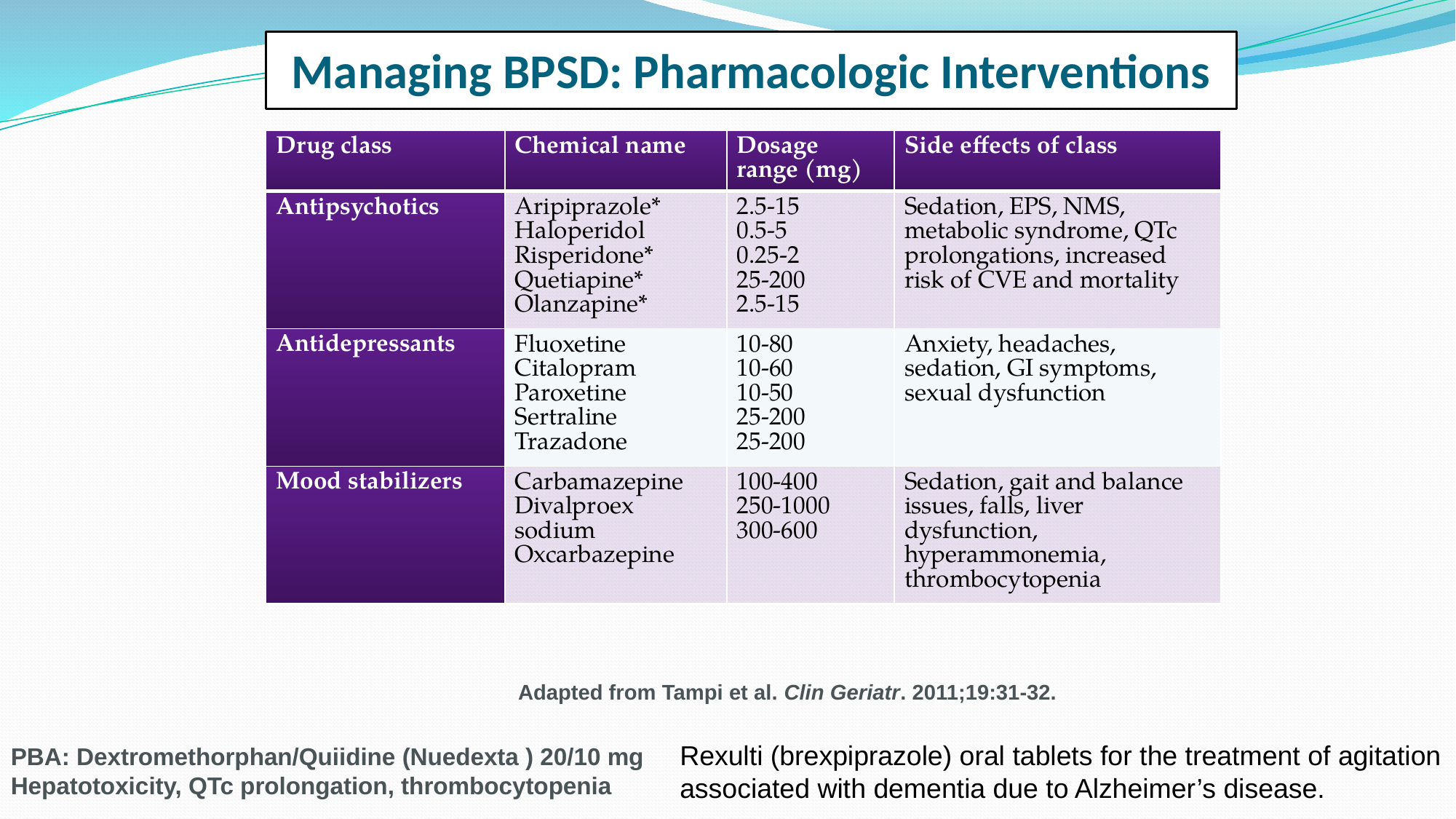

# Managing BPSD: Pharmacologic Interventions
| Drug class | Chemical name | Dosage range (mg) | Side effects of class |
| --- | --- | --- | --- |
| Antipsychotics | Aripiprazole\* Haloperidol Risperidone\* Quetiapine\* Olanzapine\* | 2.5-15 0.5-5 0.25-2 25-200 2.5-15 | Sedation, EPS, NMS, metabolic syndrome, QTc prolongations, increased risk of CVE and mortality |
| Antidepressants | Fluoxetine Citalopram Paroxetine Sertraline Trazadone | 10-80 10-60 10-50 25-200 25-200 | Anxiety, headaches, sedation, GI symptoms, sexual dysfunction |
| Mood stabilizers | Carbamazepine Divalproex sodium Oxcarbazepine | 100-400 250-1000 300-600 | Sedation, gait and balance issues, falls, liver dysfunction, hyperammonemia, thrombocytopenia |
Adapted from Tampi et al. Clin Geriatr. 2011;19:31-32.
Rexulti (brexpiprazole) oral tablets for the treatment of agitation associated with dementia due to Alzheimer’s disease.
PBA: Dextromethorphan/Quiidine (Nuedexta ) 20/10 mg  Hepatotoxicity, QTc prolongation, thrombocytopenia